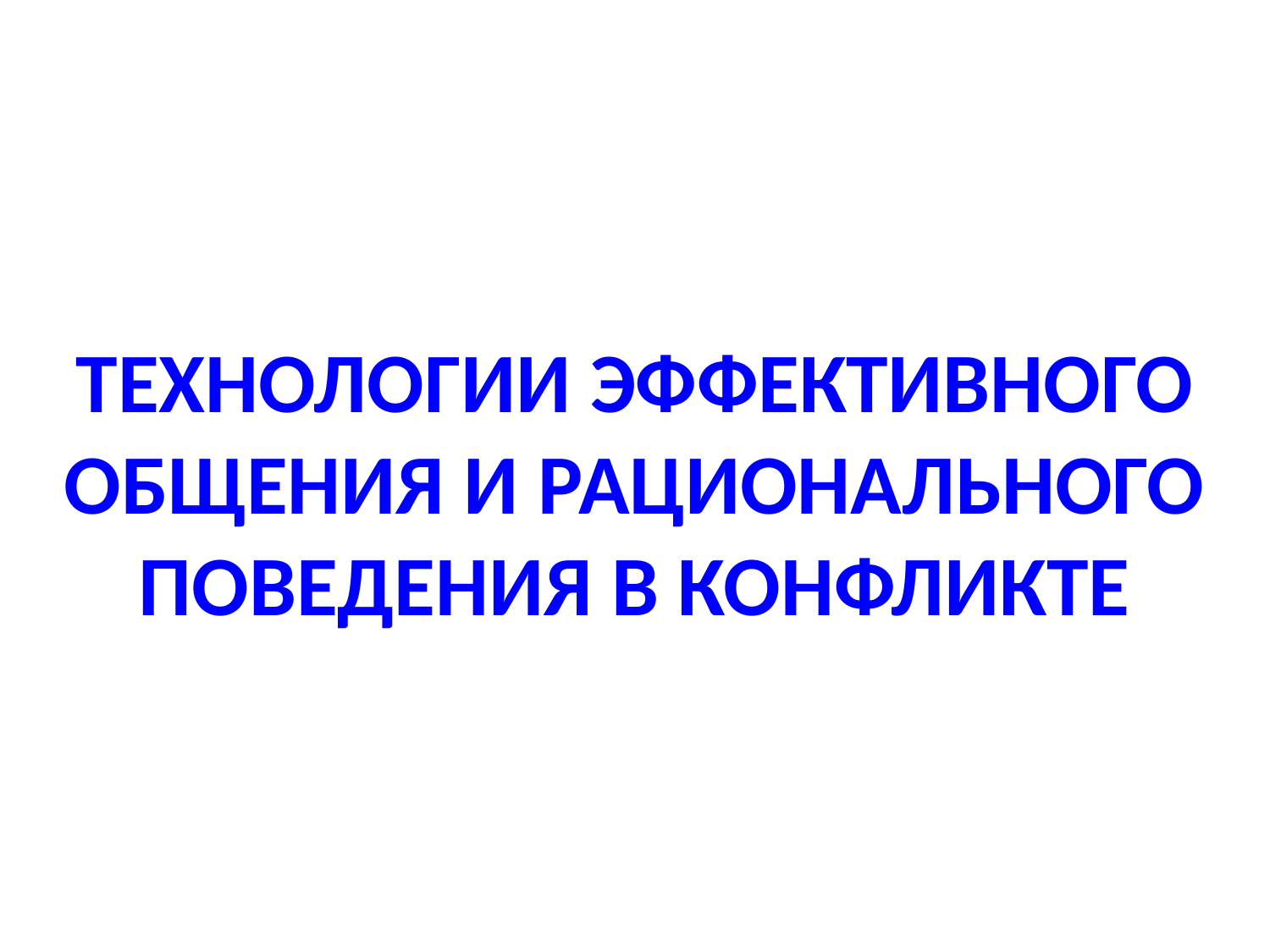

# ТЕХНОЛОГИИ ЭФФЕКТИВНОГО ОБЩЕНИЯ И РАЦИОНАЛЬНОГО ПОВЕДЕНИЯ В КОНФЛИКТЕ